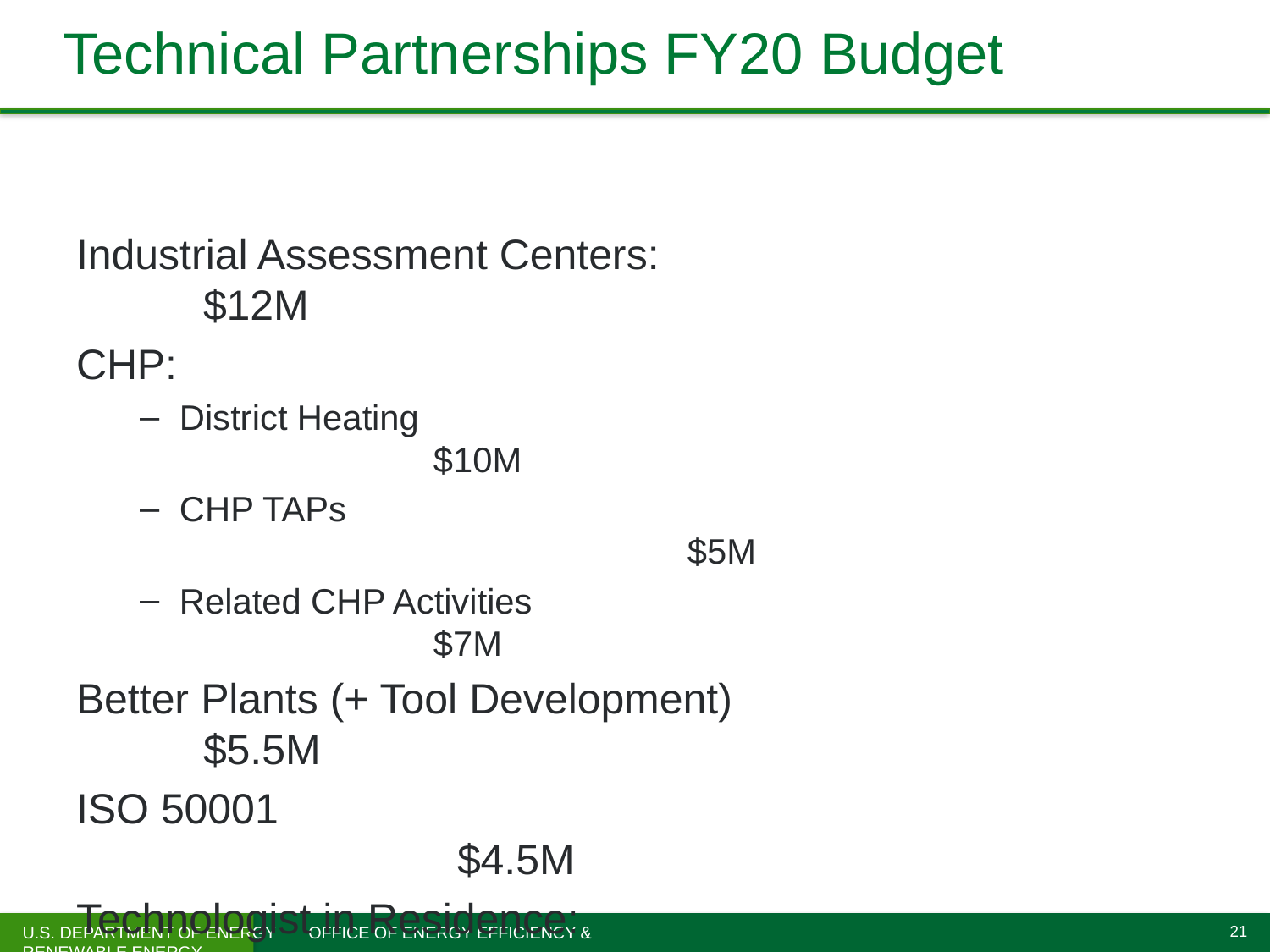

# Technical Partnerships FY20 Budget
Industrial Assessment Centers: 					$12M
CHP:
District Heating								$10M
CHP TAPs										$5M
Related CHP Activities							$7M
Better Plants (+ Tool Development)				$5.5M
ISO 50001										$4.5M
Technologist in Residence:						$700k
TOTAL:									$45M